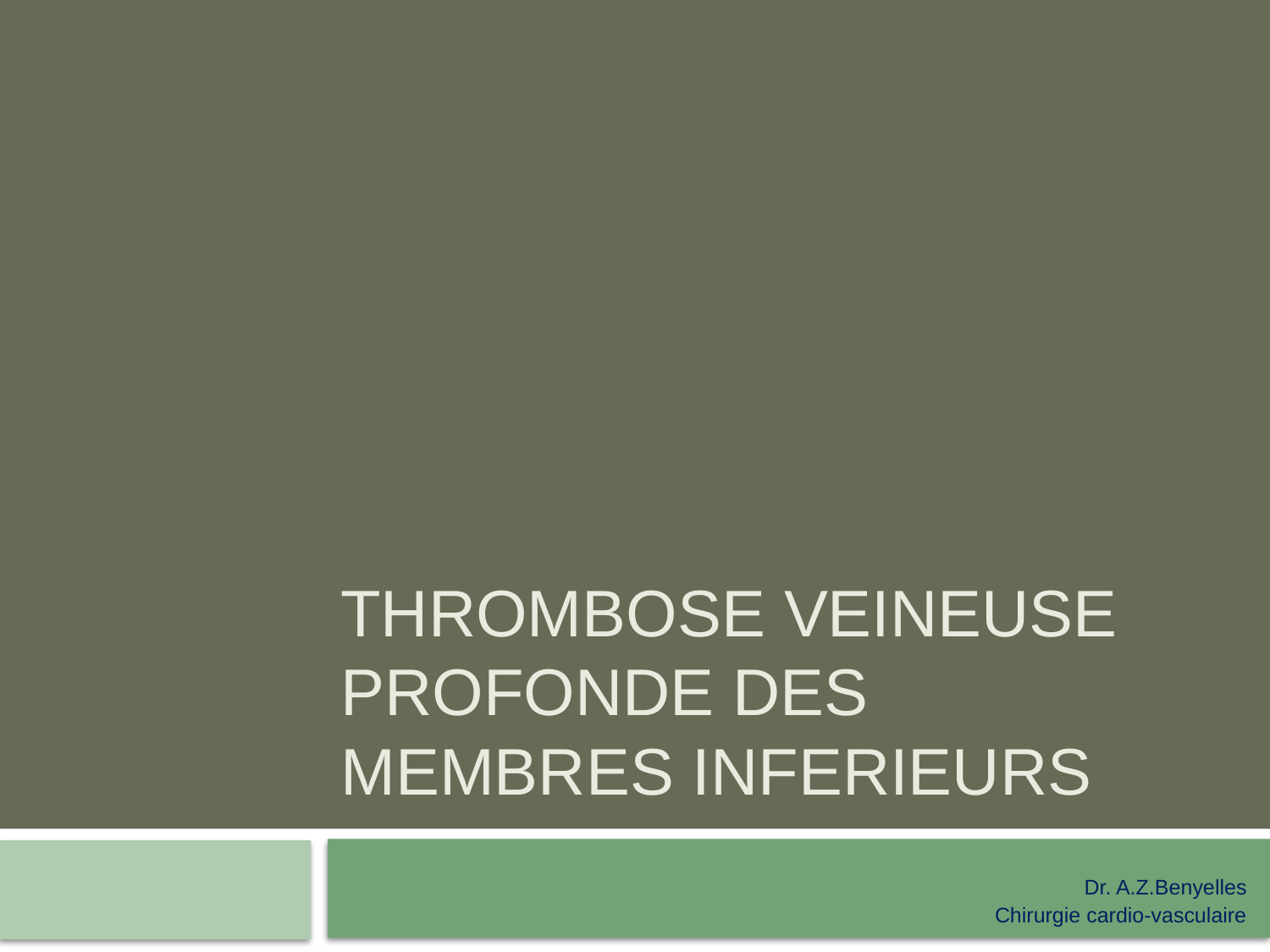

# Thrombose veineuse profonde des membres inferieurs

Dr. A.Z.Benyelles
Chirurgie cardio-vasculaire